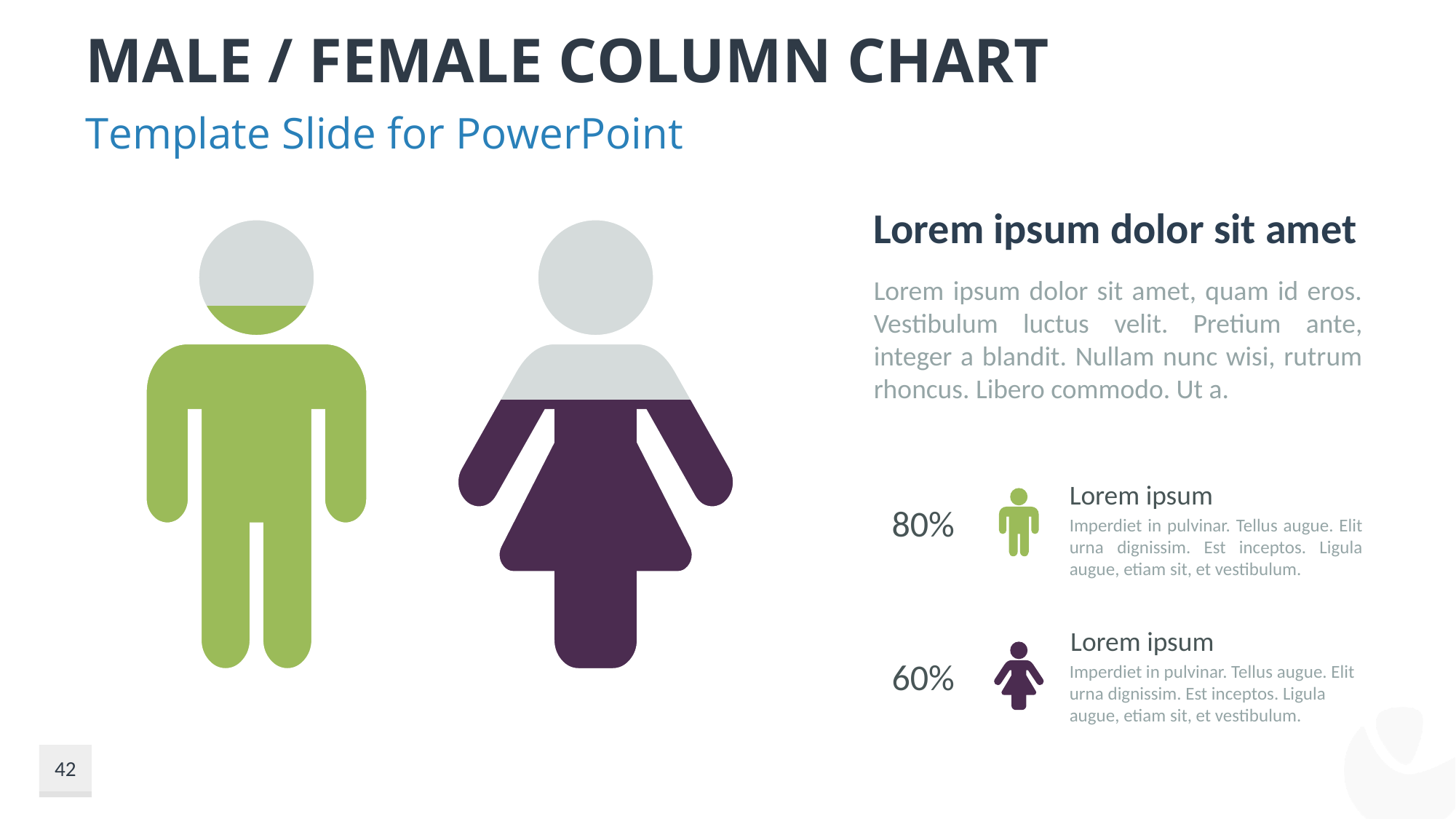

# Male / Female Column Chart
Template Slide for PowerPoint

Lorem ipsum dolor sit amet

### Chart

| Category | Series 1 | Series 2 |
|---|---|---|
| Male | 80.0 | 20.0 |
| Female | 60.0 | 40.0 |
Lorem ipsum dolor sit amet, quam id eros. Vestibulum luctus velit. Pretium ante, integer a blandit. Nullam nunc wisi, rutrum rhoncus. Libero commodo. Ut a.
Lorem ipsum
Imperdiet in pulvinar. Tellus augue. Elit urna dignissim. Est inceptos. Ligula augue, etiam sit, et vestibulum.

80%
Lorem ipsum
Imperdiet in pulvinar. Tellus augue. Elit urna dignissim. Est inceptos. Ligula augue, etiam sit, et vestibulum.

60%
42